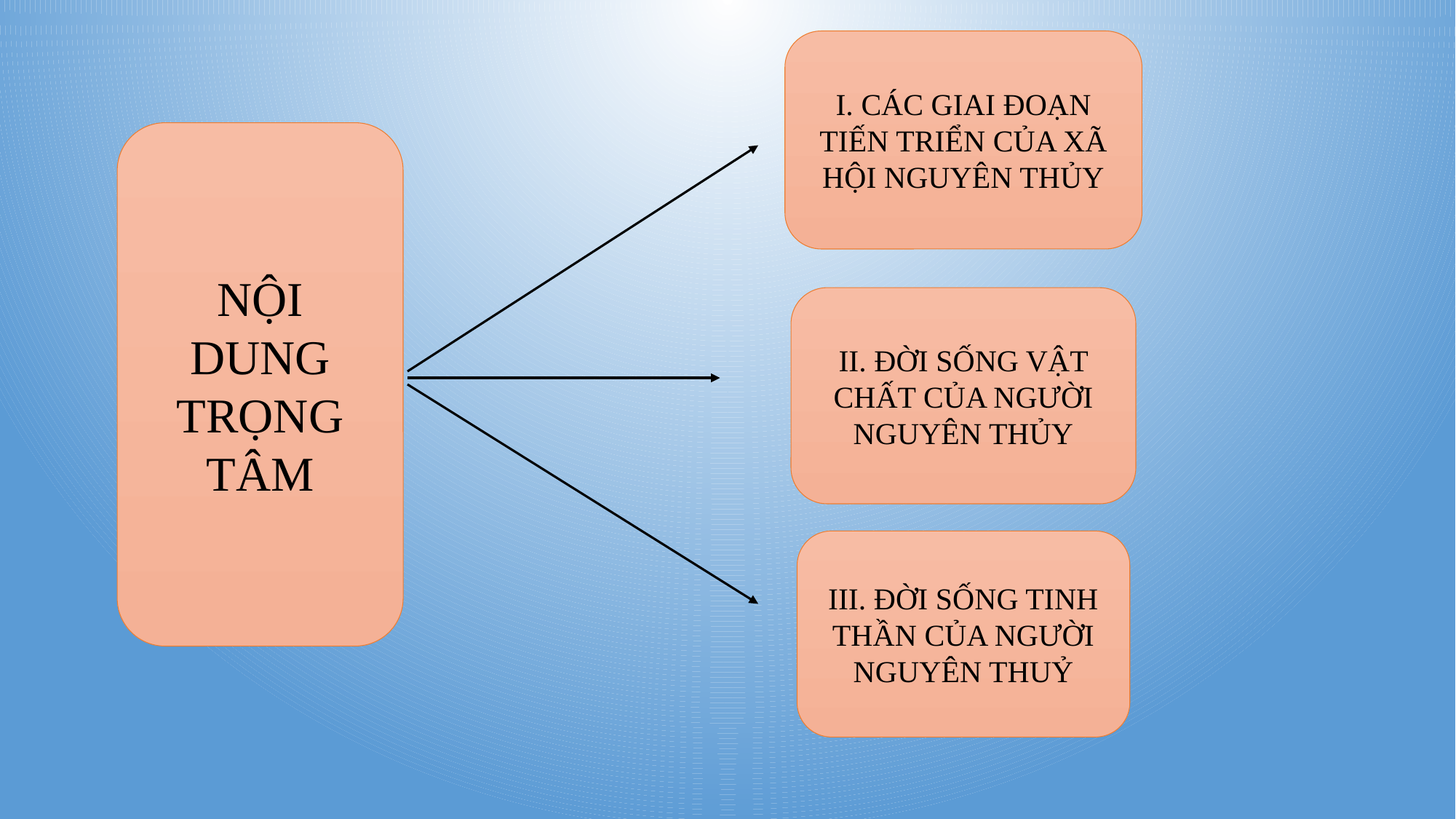

I. CÁC GIAI ĐOẠN TIẾN TRIỂN CỦA XÃ HỘI NGUYÊN THỦY
NỘI DUNG TRỌNG TÂM
II. ĐỜI SỐNG VẬT CHẤT CỦA NGƯỜI NGUYÊN THỦY
III. ĐỜI SỐNG TINH THẦN CỦA NGƯỜI NGUYÊN THUỶ